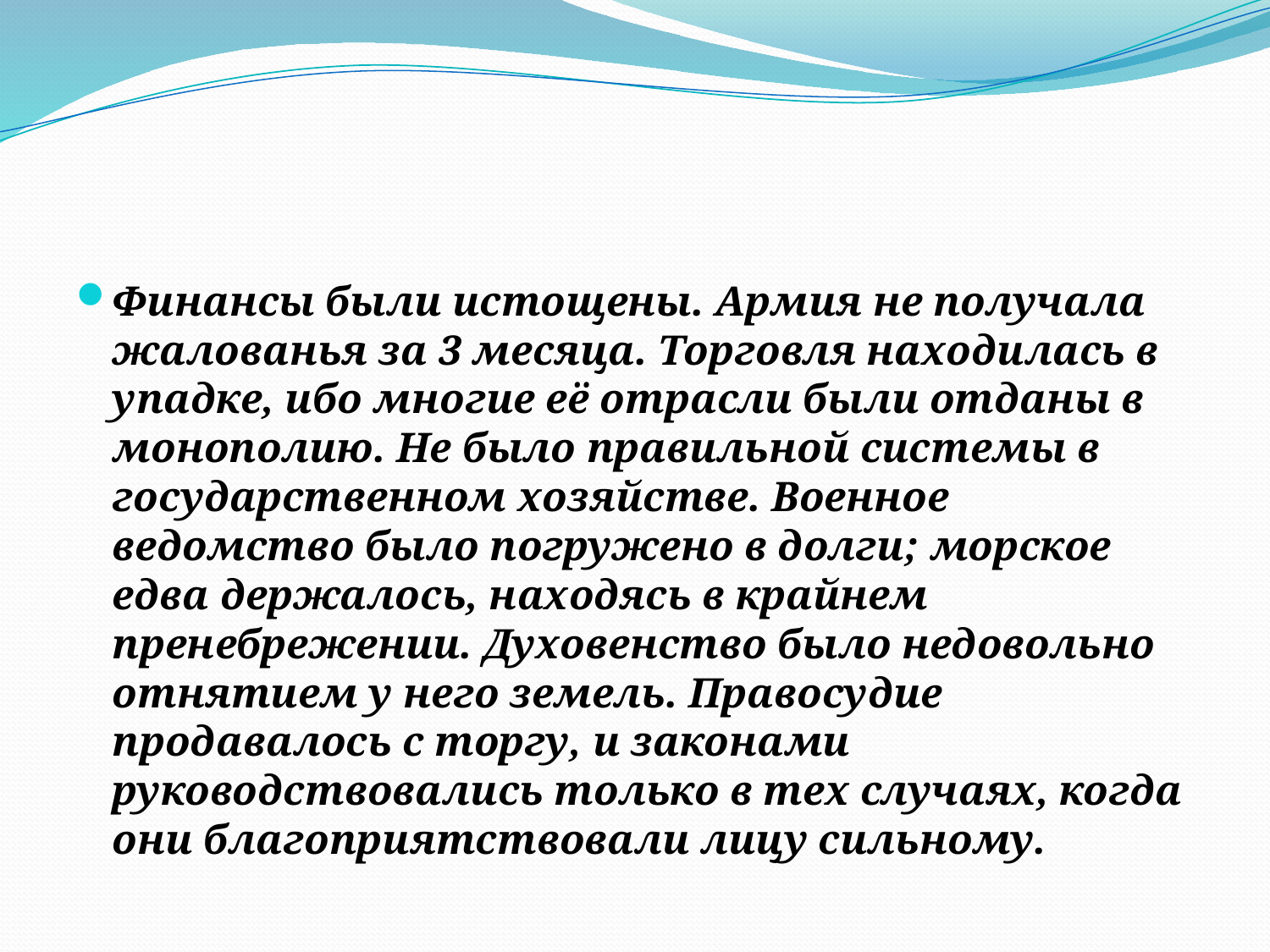

#
Финансы были истощены. Армия не получала жалованья за 3 месяца. Торговля находилась в упадке, ибо многие её отрасли были отданы в монополию. Не было правильной системы в государственном хозяйстве. Военное ведомство было погружено в долги; морское едва держалось, находясь в крайнем пренебрежении. Духовенство было недовольно отнятием у него земель. Правосудие продавалось с торгу, и законами руководствовались только в тех случаях, когда они благоприятствовали лицу сильному.